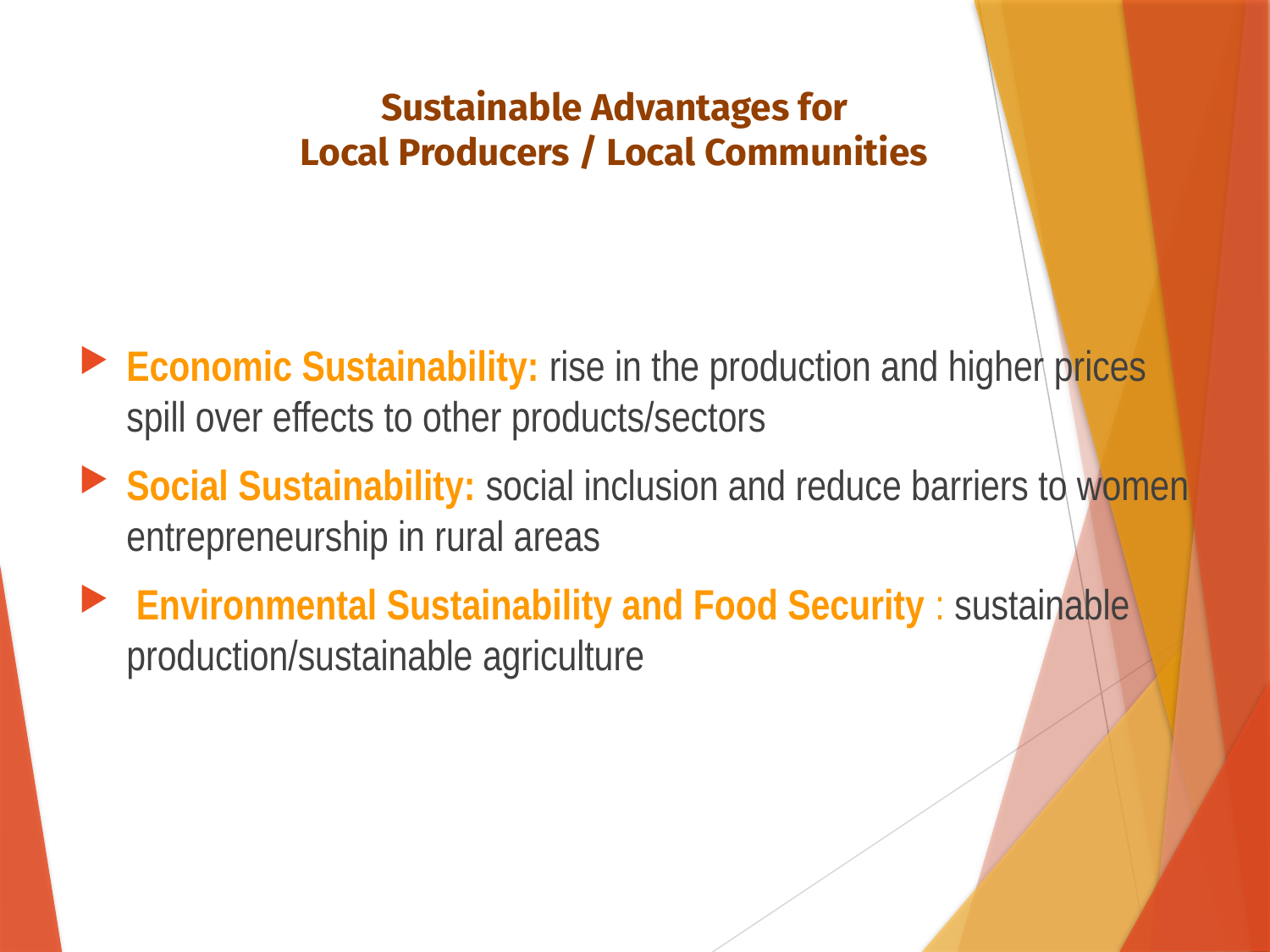

# Sustainable Advantages for Local Producers / Local Communities

Economic Sustainability: rise in the production and higher prices  spill over effects to other products/sectors
Social Sustainability: social inclusion and reduce barriers to women entrepreneurship in rural areas
 Environmental Sustainability and Food Security : sustainable production/sustainable agriculture